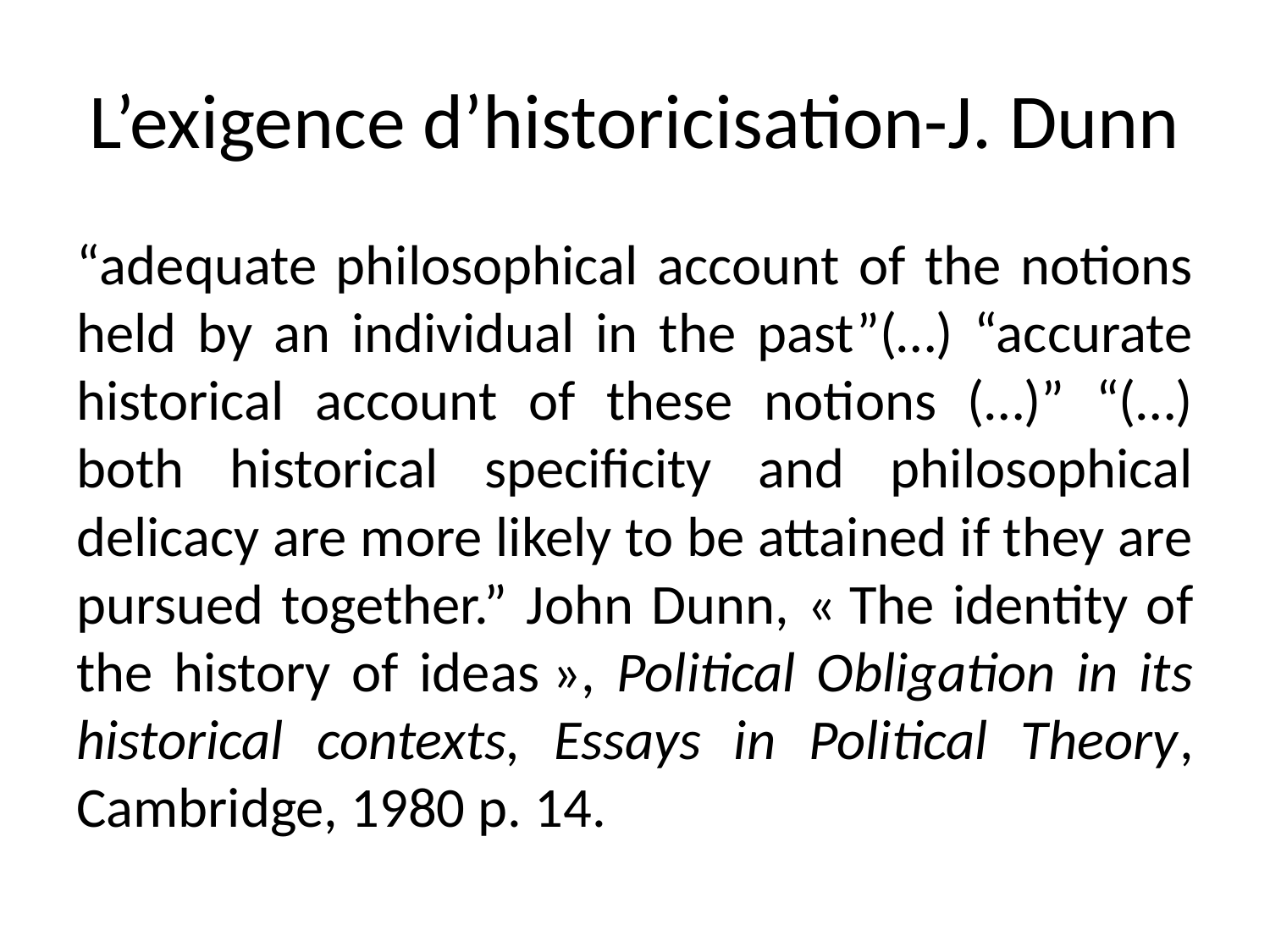

# L’exigence d’historicisation-J. Dunn
“adequate philosophical account of the notions held by an individual in the past”(…) “accurate historical account of these notions (…)” “(…) both historical specificity and philosophical delicacy are more likely to be attained if they are pursued together.” John Dunn, « The identity of the history of ideas », Political Obligation in its historical contexts, Essays in Political Theory, Cambridge, 1980 p. 14.